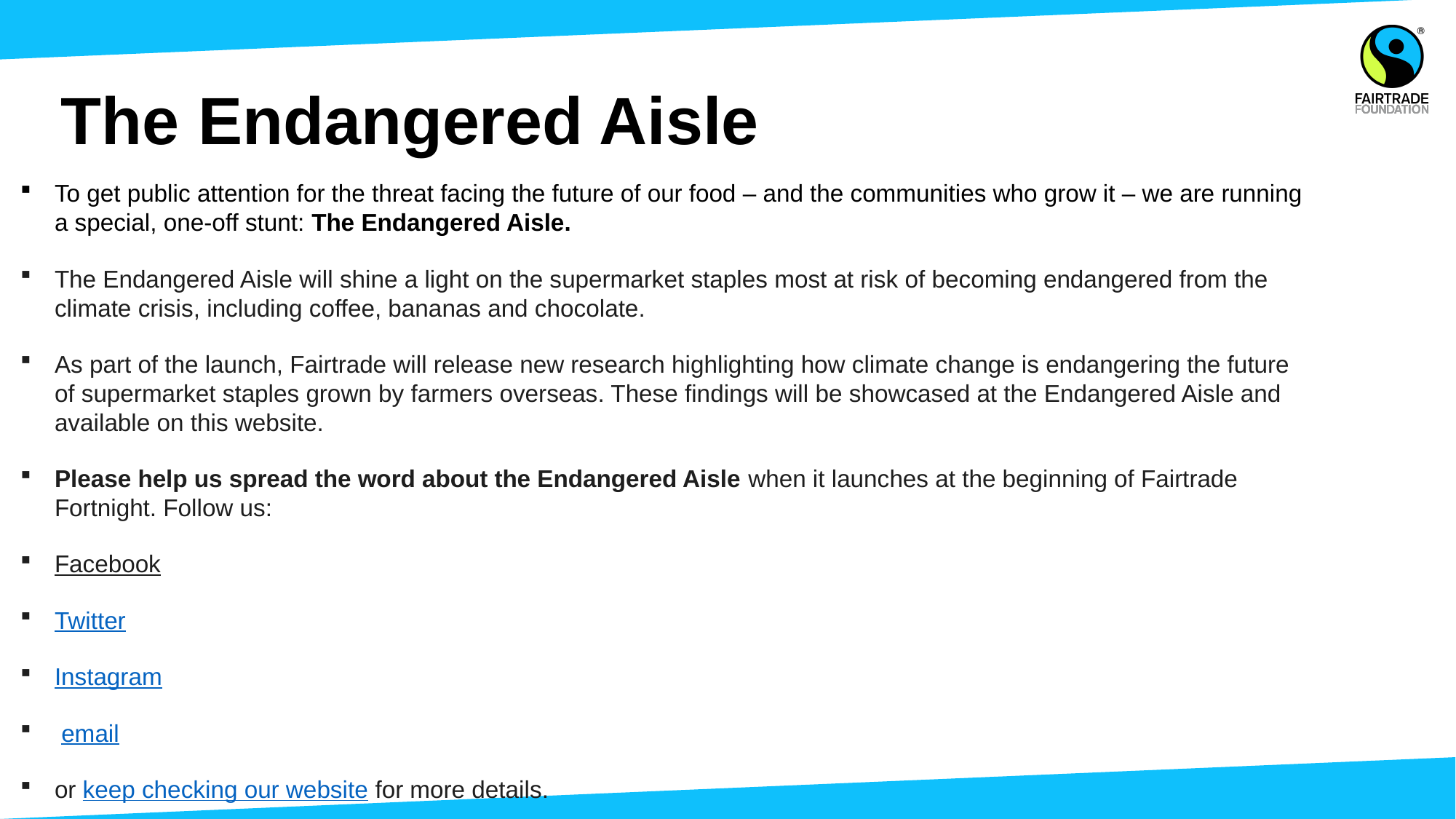

# The Endangered Aisle
To get public attention for the threat facing the future of our food – and the communities who grow it – we are running a special, one-off stunt: The Endangered Aisle.
The Endangered Aisle will shine a light on the supermarket staples most at risk of becoming endangered from the climate crisis, including coffee, bananas and chocolate.
As part of the launch, Fairtrade will release new research highlighting how climate change is endangering the future of supermarket staples grown by farmers overseas. These findings will be showcased at the Endangered Aisle and available on this website.
Please help us spread the word about the Endangered Aisle when it launches at the beginning of Fairtrade Fortnight. Follow us:
Facebook
Twitter
Instagram
 email
or keep checking our website for more details.